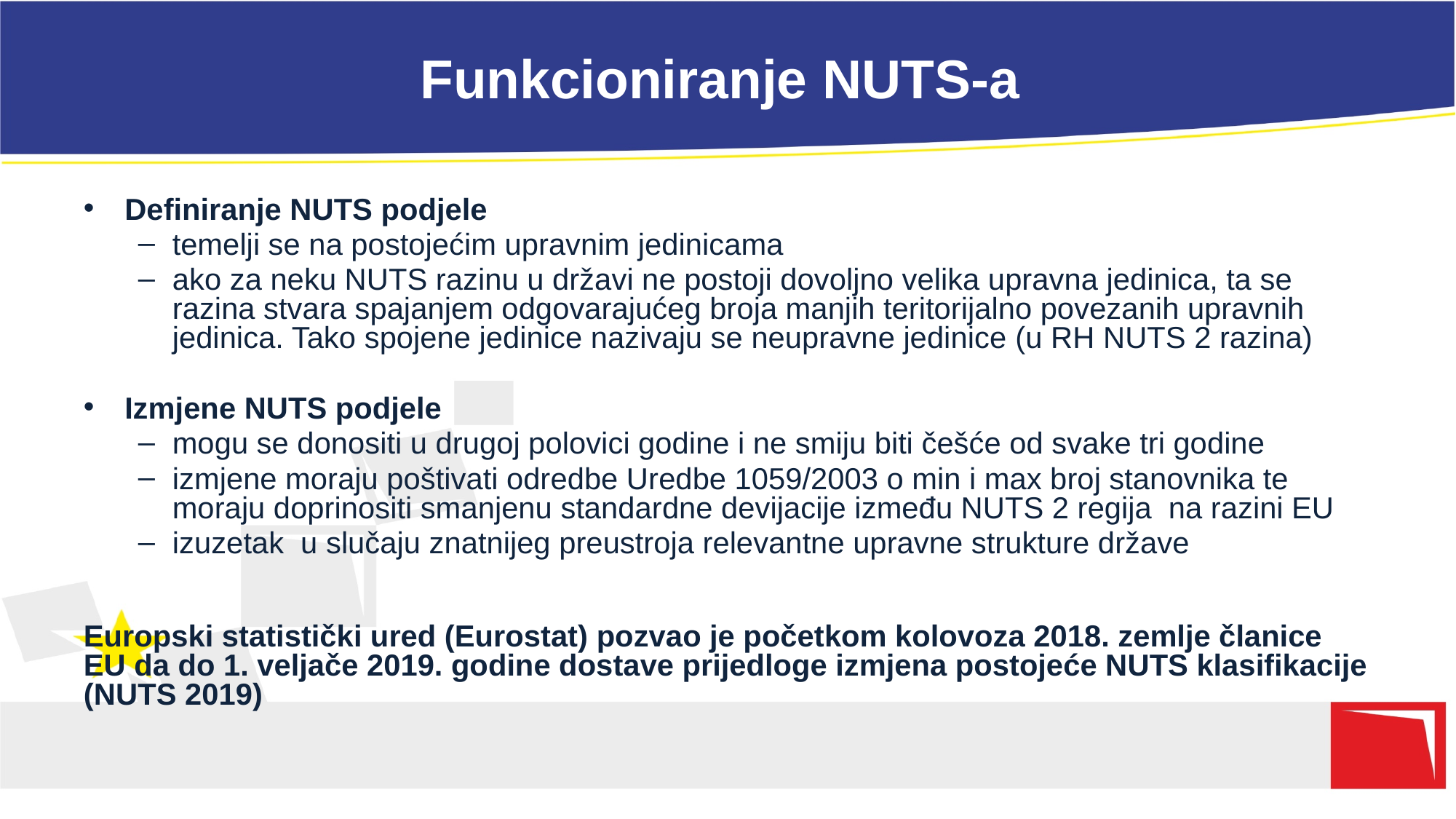

# Funkcioniranje NUTS-a
Definiranje NUTS podjele
temelji se na postojećim upravnim jedinicama
ako za neku NUTS razinu u državi ne postoji dovoljno velika upravna jedinica, ta se razina stvara spajanjem odgovarajućeg broja manjih teritorijalno povezanih upravnih jedinica. Tako spojene jedinice nazivaju se neupravne jedinice (u RH NUTS 2 razina)

Izmjene NUTS podjele
mogu se donositi u drugoj polovici godine i ne smiju biti češće od svake tri godine
izmjene moraju poštivati odredbe Uredbe 1059/2003 o min i max broj stanovnika te moraju doprinositi smanjenu standardne devijacije između NUTS 2 regija  na razini EU
izuzetak  u slučaju znatnijeg preustroja relevantne upravne strukture države

Europski statistički ured (Eurostat) pozvao je početkom kolovoza 2018. zemlje članice EU da do 1. veljače 2019. godine dostave prijedloge izmjena postojeće NUTS klasifikacije (NUTS 2019)